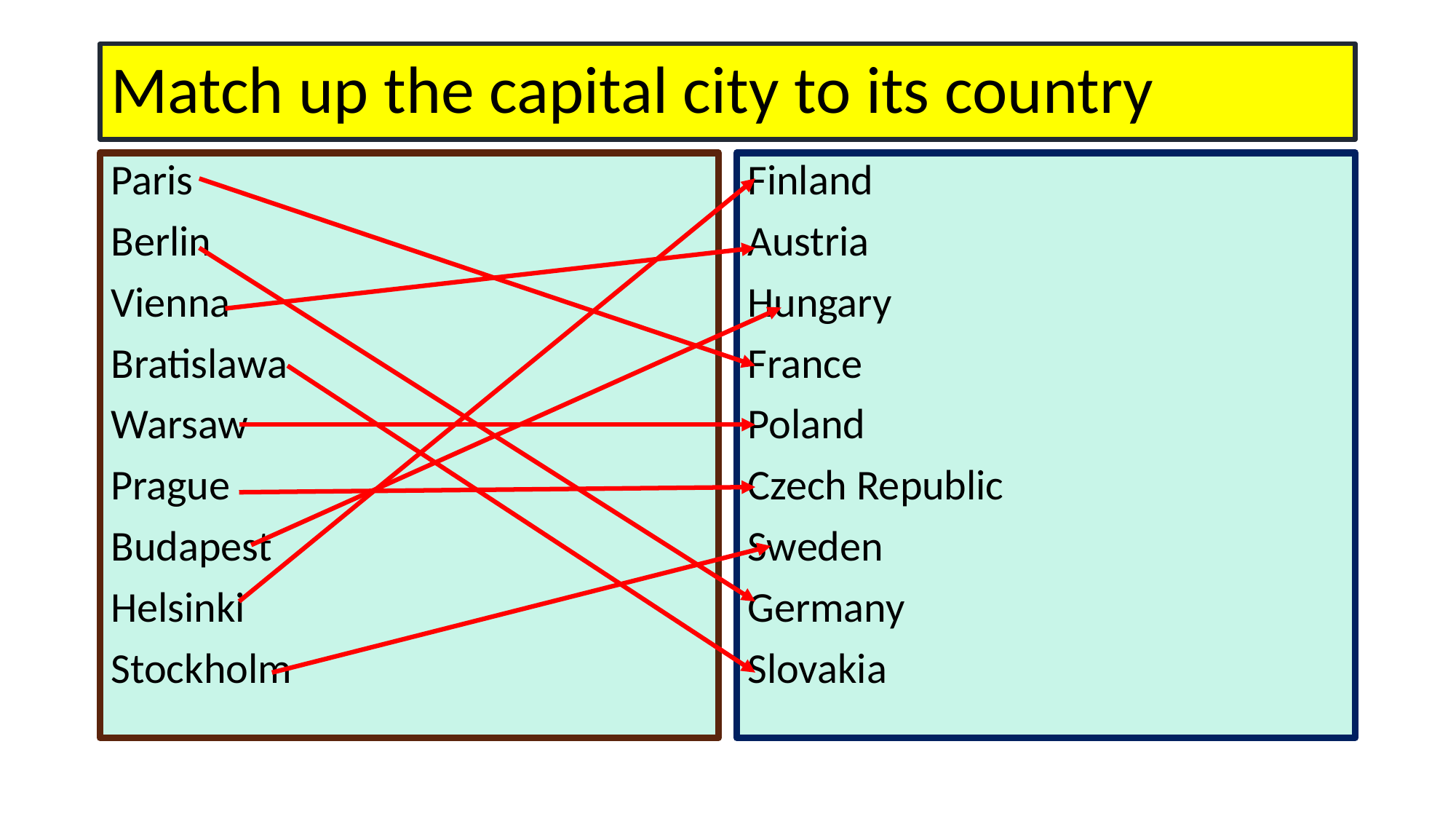

# Match up the capital city to its country
Paris
Berlin
Vienna
Bratislawa
Warsaw
Prague
Budapest
Helsinki
Stockholm
Finland
Austria
Hungary
France
Poland
Czech Republic
Sweden
Germany
Slovakia